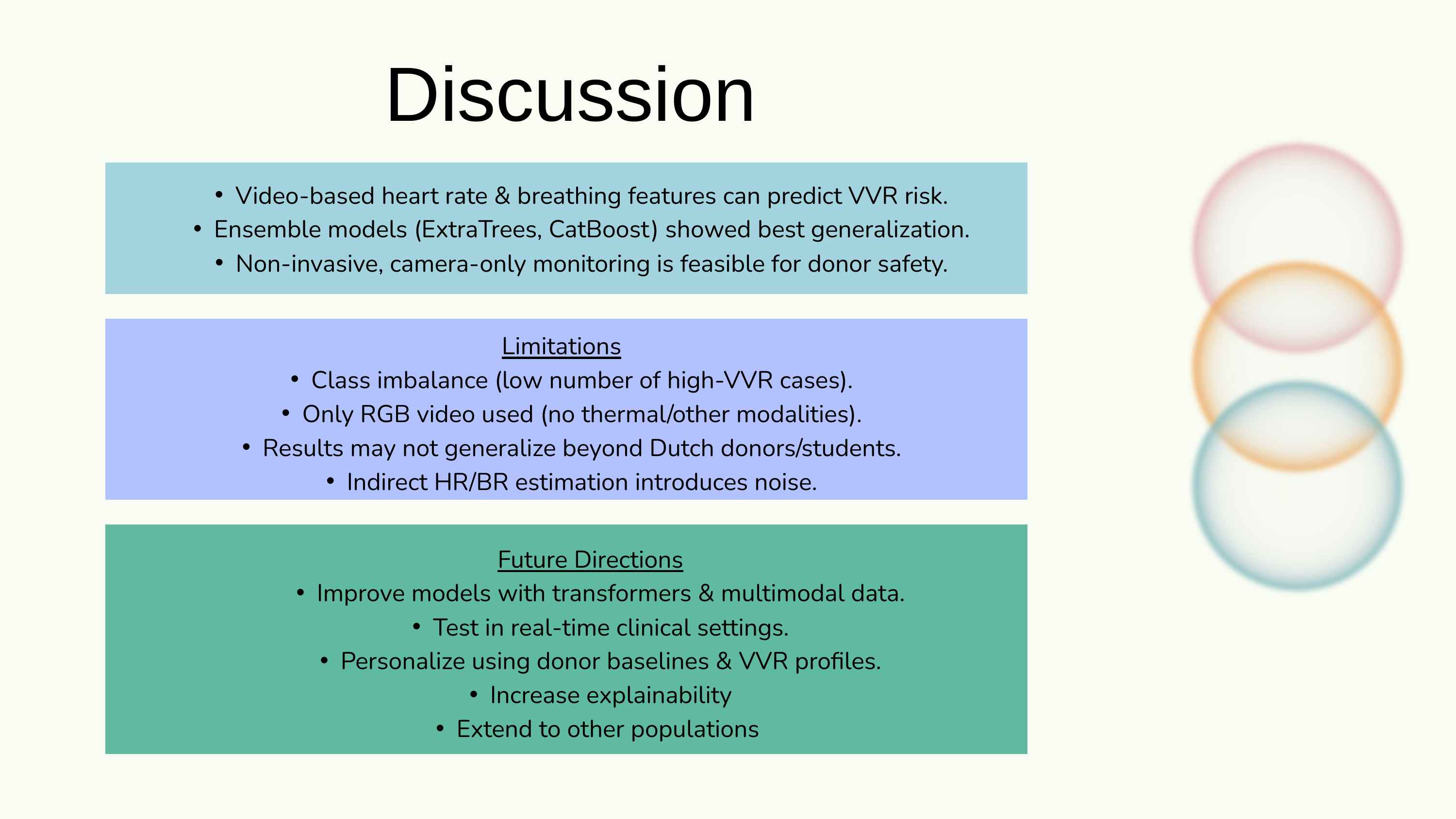

Discussion

Video-based heart rate & breathing features can predict VVR risk.
Ensemble models (ExtraTrees, CatBoost) showed best generalization.
Non-invasive, camera-only monitoring is feasible for donor safety.

Limitations
Class imbalance (low number of high-VVR cases).
Only RGB video used (no thermal/other modalities).
Results may not generalize beyond Dutch donors/students.
Indirect HR/BR estimation introduces noise.

Future Directions
Improve models with transformers & multimodal data.
Test in real-time clinical settings.
Personalize using donor baselines & VVR profiles.
Increase explainability
Extend to other populations